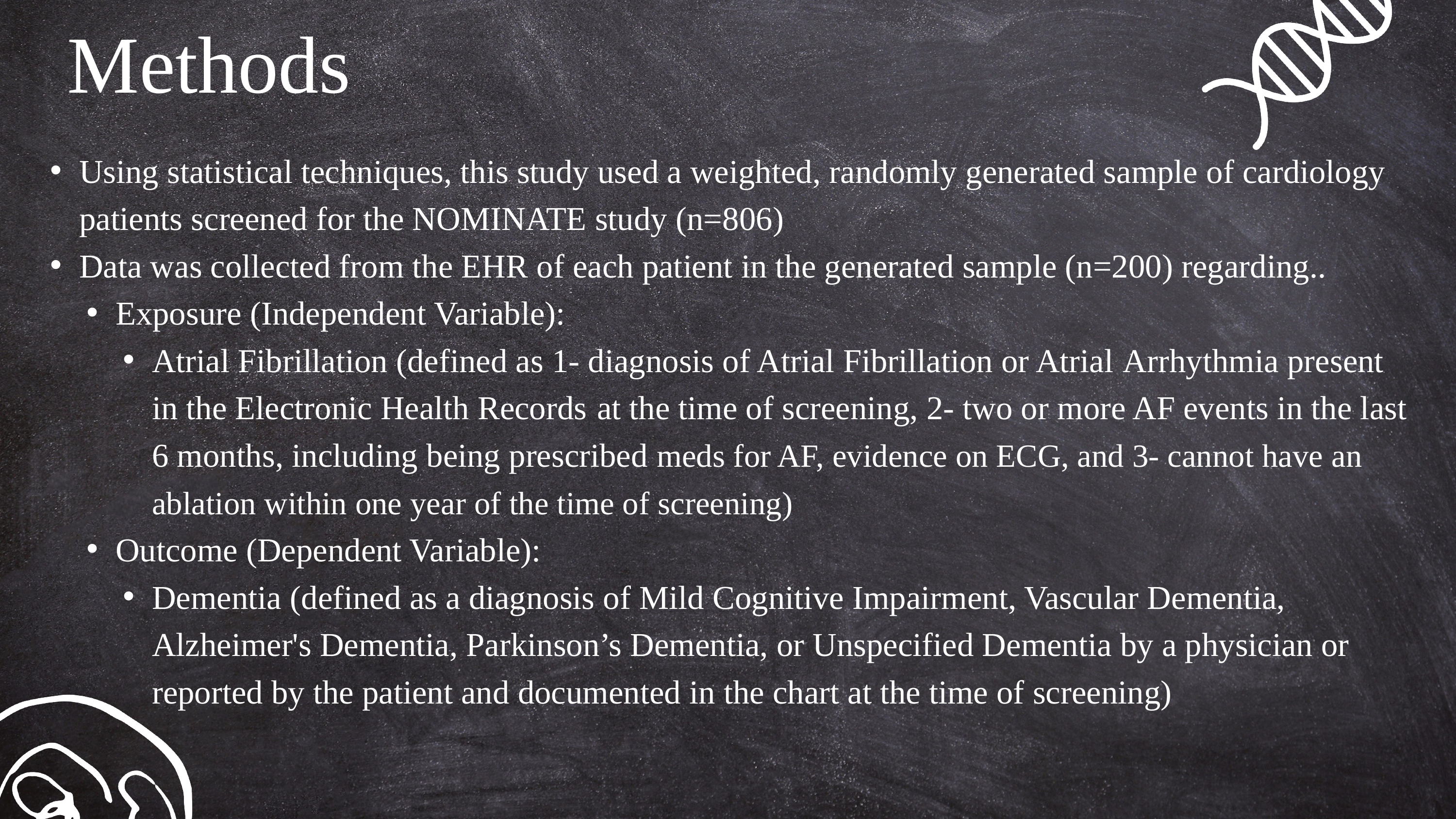

Methods
Using statistical techniques, this study used a weighted, randomly generated sample of cardiology patients screened for the NOMINATE study (n=806)
Data was collected from the EHR of each patient in the generated sample (n=200) regarding..
Exposure (Independent Variable):
Atrial Fibrillation (defined as 1- diagnosis of Atrial Fibrillation or Atrial Arrhythmia present in the Electronic Health Records at the time of screening, 2- two or more AF events in the last 6 months, including being prescribed meds for AF, evidence on ECG, and 3- cannot have an ablation within one year of the time of screening)
Outcome (Dependent Variable):
Dementia (defined as a diagnosis of Mild Cognitive Impairment, Vascular Dementia, Alzheimer's Dementia, Parkinson’s Dementia, or Unspecified Dementia by a physician or reported by the patient and documented in the chart at the time of screening)